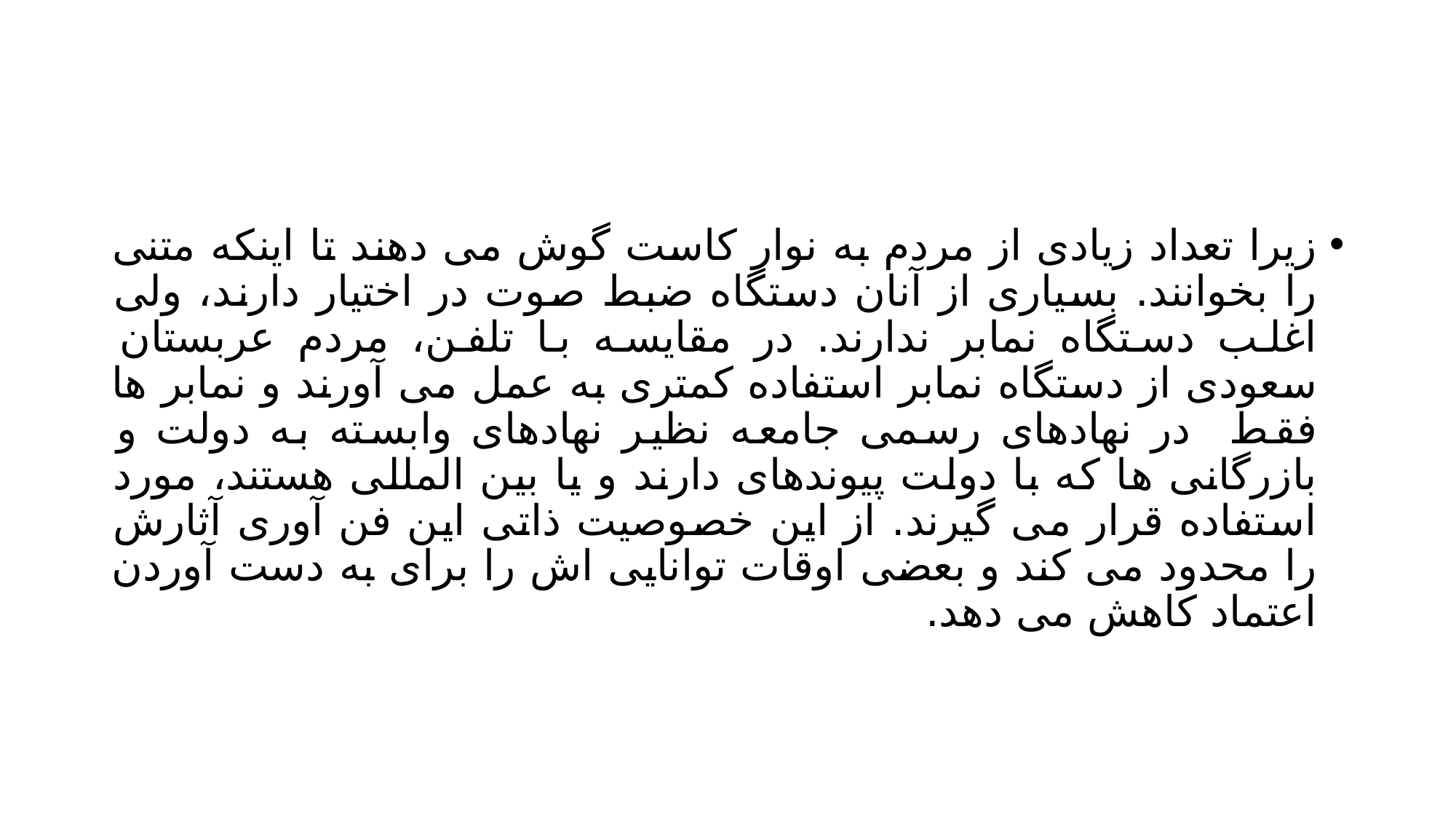

#
زیرا تعداد زیادی از مردم به نوار کاست گوش می دهند تا اینکه متنی را بخوانند. بسیاری از آنان دستگاه ضبط صوت در اختیار دارند، ولی اغلب دستگاه نمابر ندارند. در مقایسه با تلفن، مردم عربستان سعودی از دستگاه نمابر استفاده کمتری به عمل می آورند و نمابر ها فقط  در نهادهای رسمی جامعه نظیر نهادهای وابسته به دولت و بازرگانی ها که با دولت پیوندهای دارند و یا بین المللی هستند، مورد استفاده قرار می گیرند. از این خصوصیت ذاتی این فن آوری آثارش را محدود می کند و بعضی اوقات توانایی اش را برای به دست آوردن اعتماد کاهش می دهد.